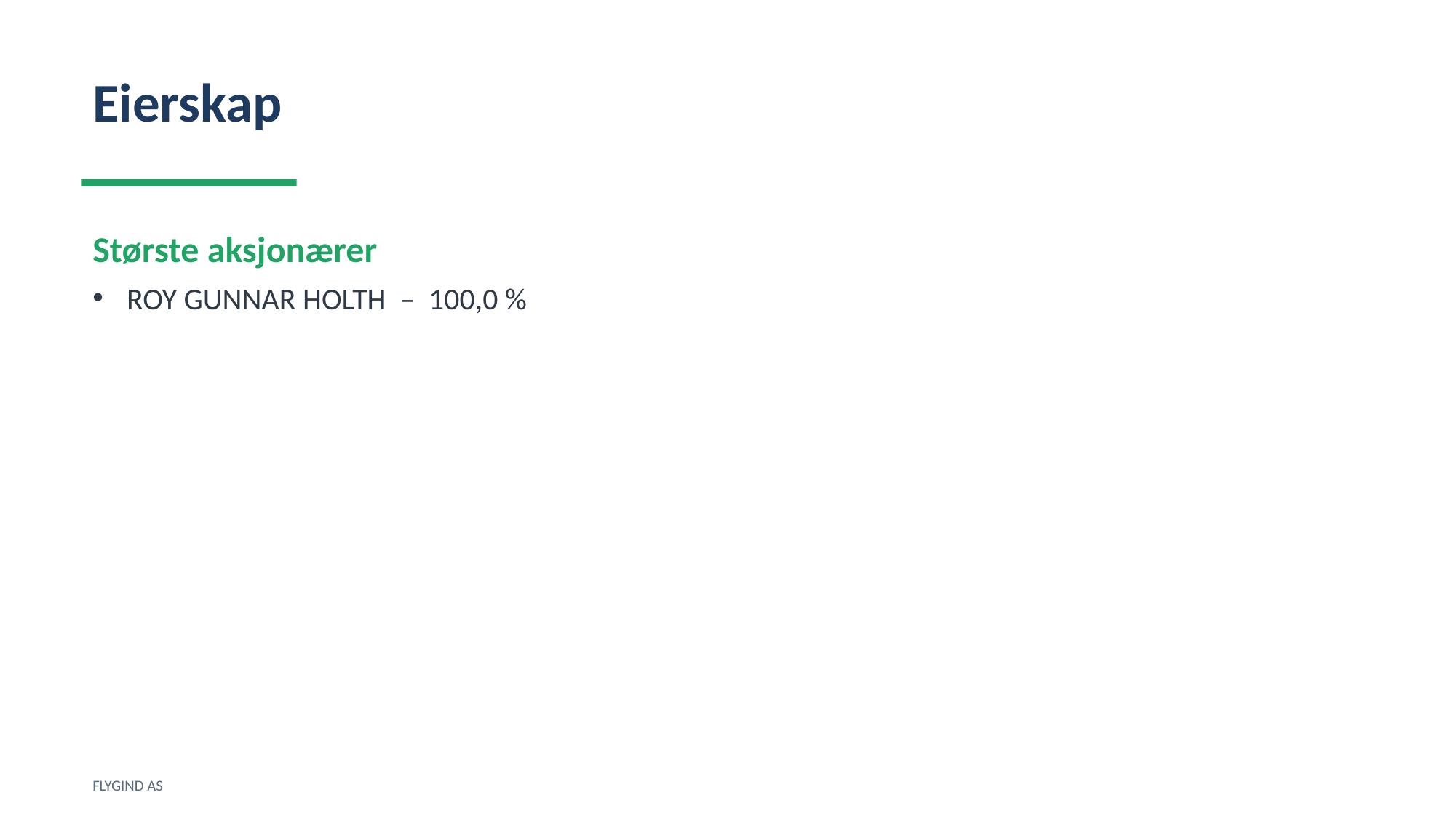

Eierskap

Største aksjonærer
ROY GUNNAR HOLTH  –  100,0 %
FLYGIND AS